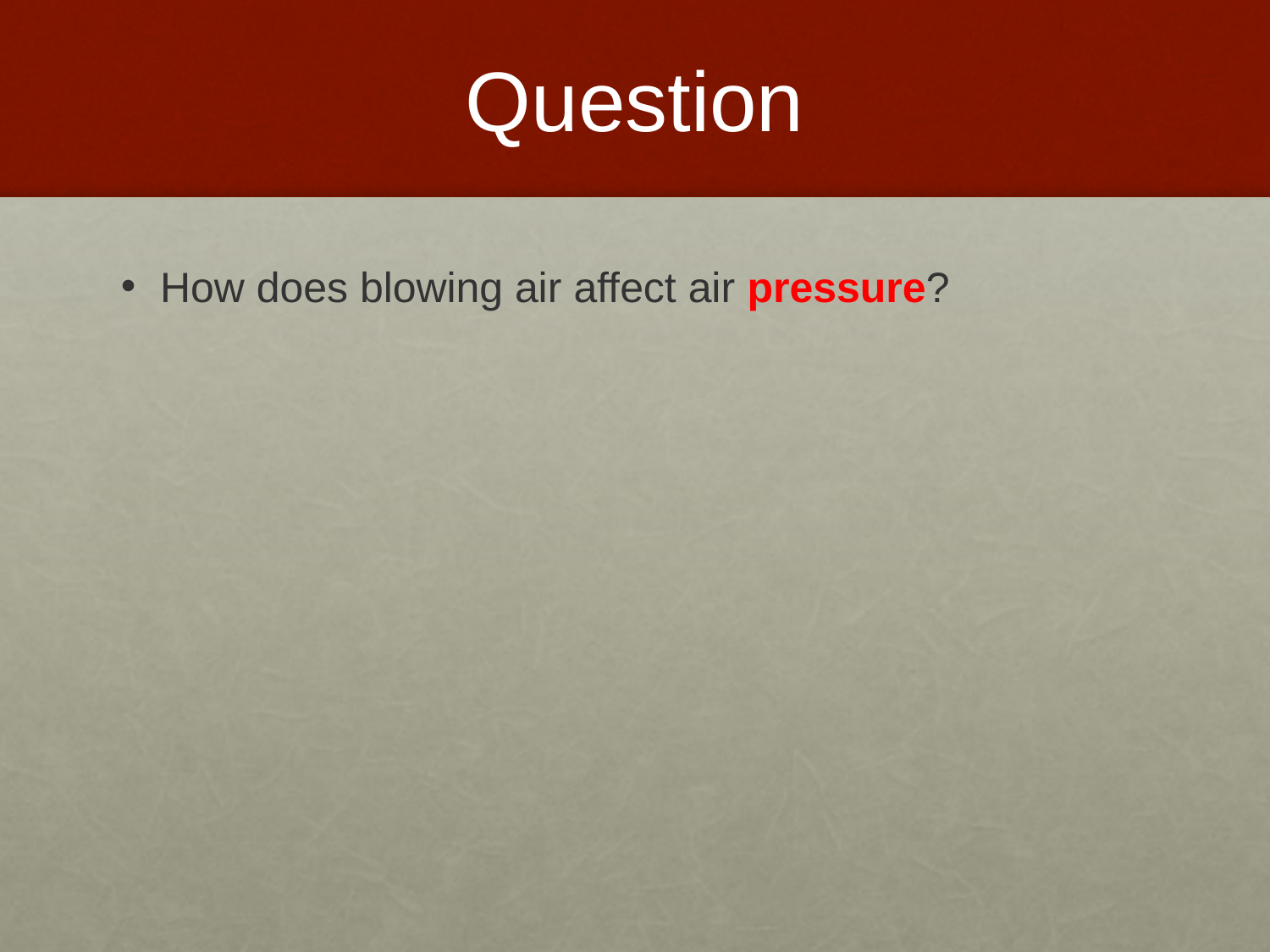

# Question
How does blowing air affect air pressure?